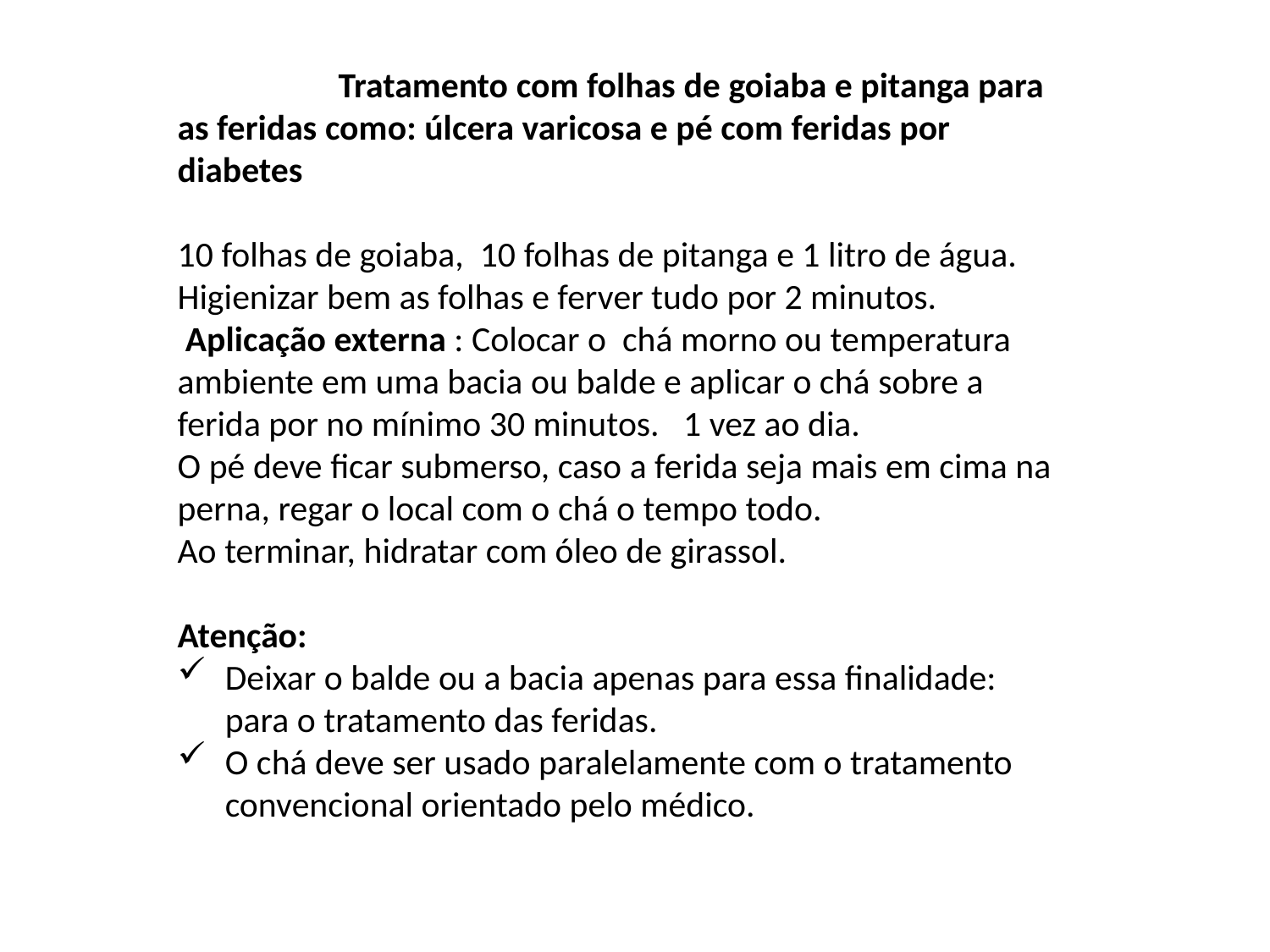

Tratamento com folhas de goiaba e pitanga para as feridas como: úlcera varicosa e pé com feridas por diabetes

10 folhas de goiaba,  10 folhas de pitanga e 1 litro de água. Higienizar bem as folhas e ferver tudo por 2 minutos.
 Aplicação externa : Colocar o  chá morno ou temperatura ambiente em uma bacia ou balde e aplicar o chá sobre a ferida por no mínimo 30 minutos.   1 vez ao dia.
O pé deve ficar submerso, caso a ferida seja mais em cima na perna, regar o local com o chá o tempo todo.
Ao terminar, hidratar com óleo de girassol.

Atenção:
Deixar o balde ou a bacia apenas para essa finalidade: para o tratamento das feridas.
O chá deve ser usado paralelamente com o tratamento convencional orientado pelo médico.